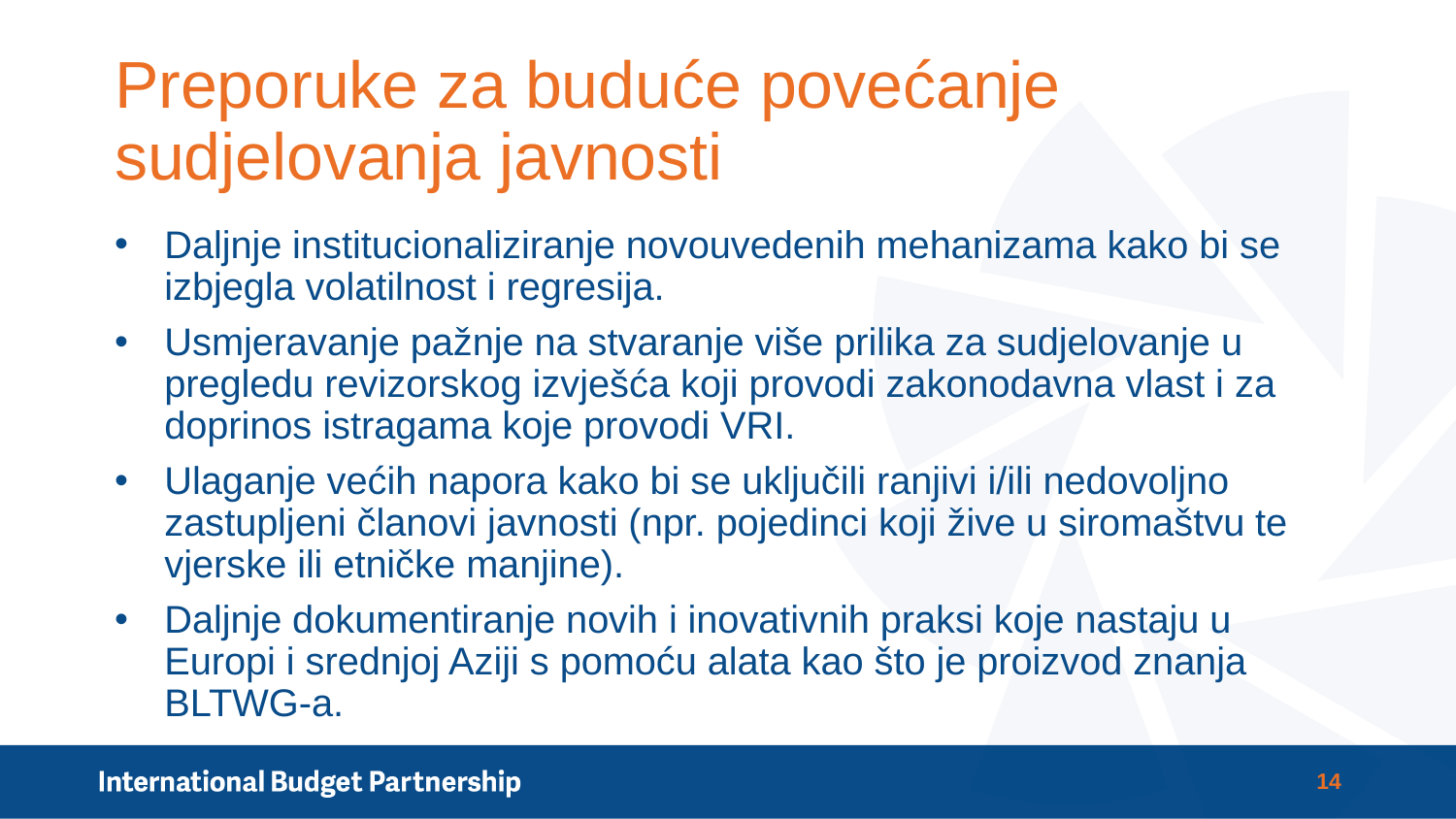

# Preporuke za buduće povećanje sudjelovanja javnosti
Daljnje institucionaliziranje novouvedenih mehanizama kako bi se izbjegla volatilnost i regresija.
Usmjeravanje pažnje na stvaranje više prilika za sudjelovanje u pregledu revizorskog izvješća koji provodi zakonodavna vlast i za doprinos istragama koje provodi VRI.
Ulaganje većih napora kako bi se uključili ranjivi i/ili nedovoljno zastupljeni članovi javnosti (npr. pojedinci koji žive u siromaštvu te vjerske ili etničke manjine).
Daljnje dokumentiranje novih i inovativnih praksi koje nastaju u Europi i srednjoj Aziji s pomoću alata kao što je proizvod znanja BLTWG-a.
14